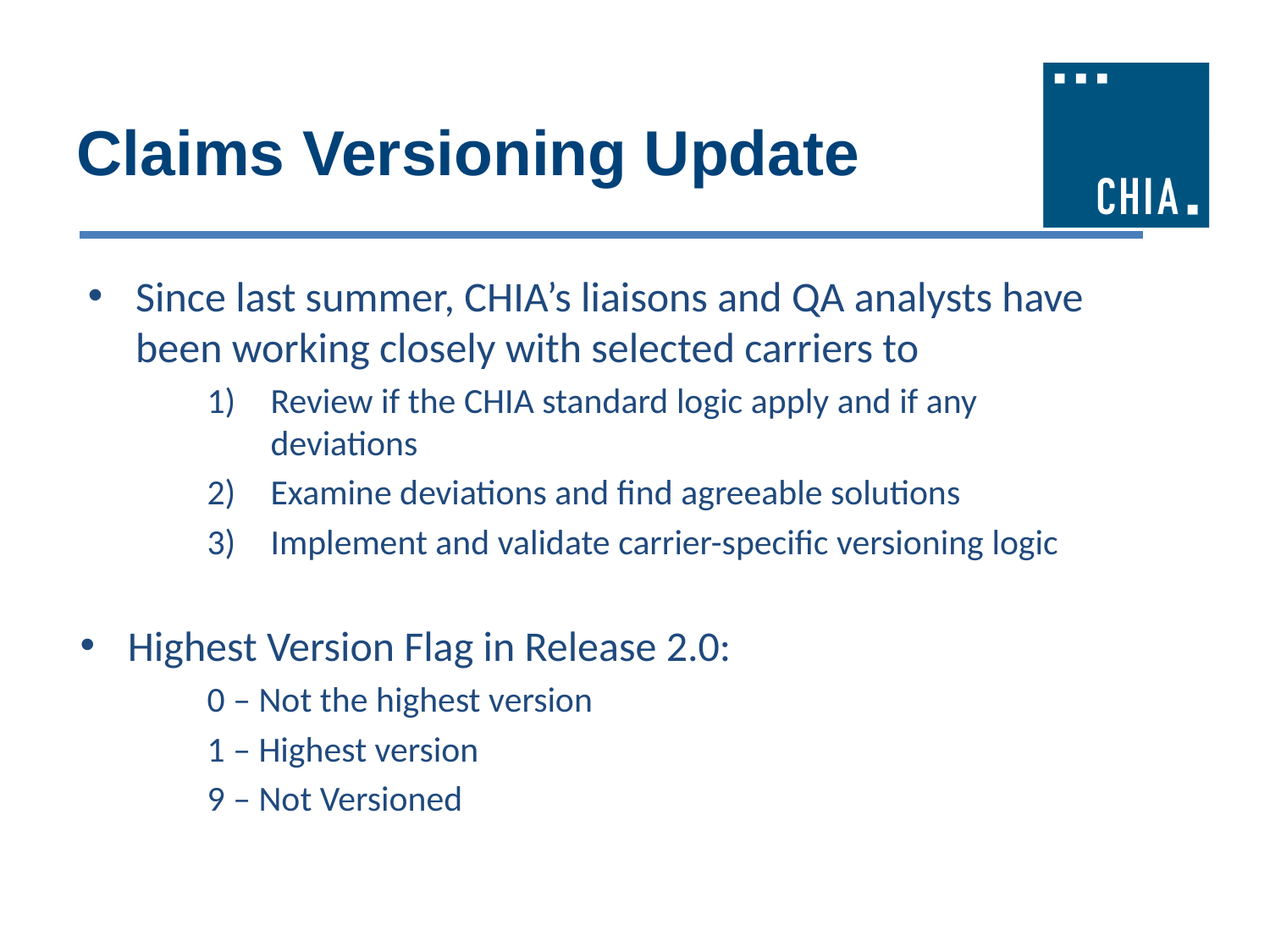

# Claims Versioning Update
Since last summer, CHIA’s liaisons and QA analysts have been working closely with selected carriers to
Review if the CHIA standard logic apply and if any deviations
Examine deviations and find agreeable solutions
Implement and validate carrier-specific versioning logic

Highest Version Flag in Release 2.0:
0 – Not the highest version
1 – Highest version
9 – Not Versioned